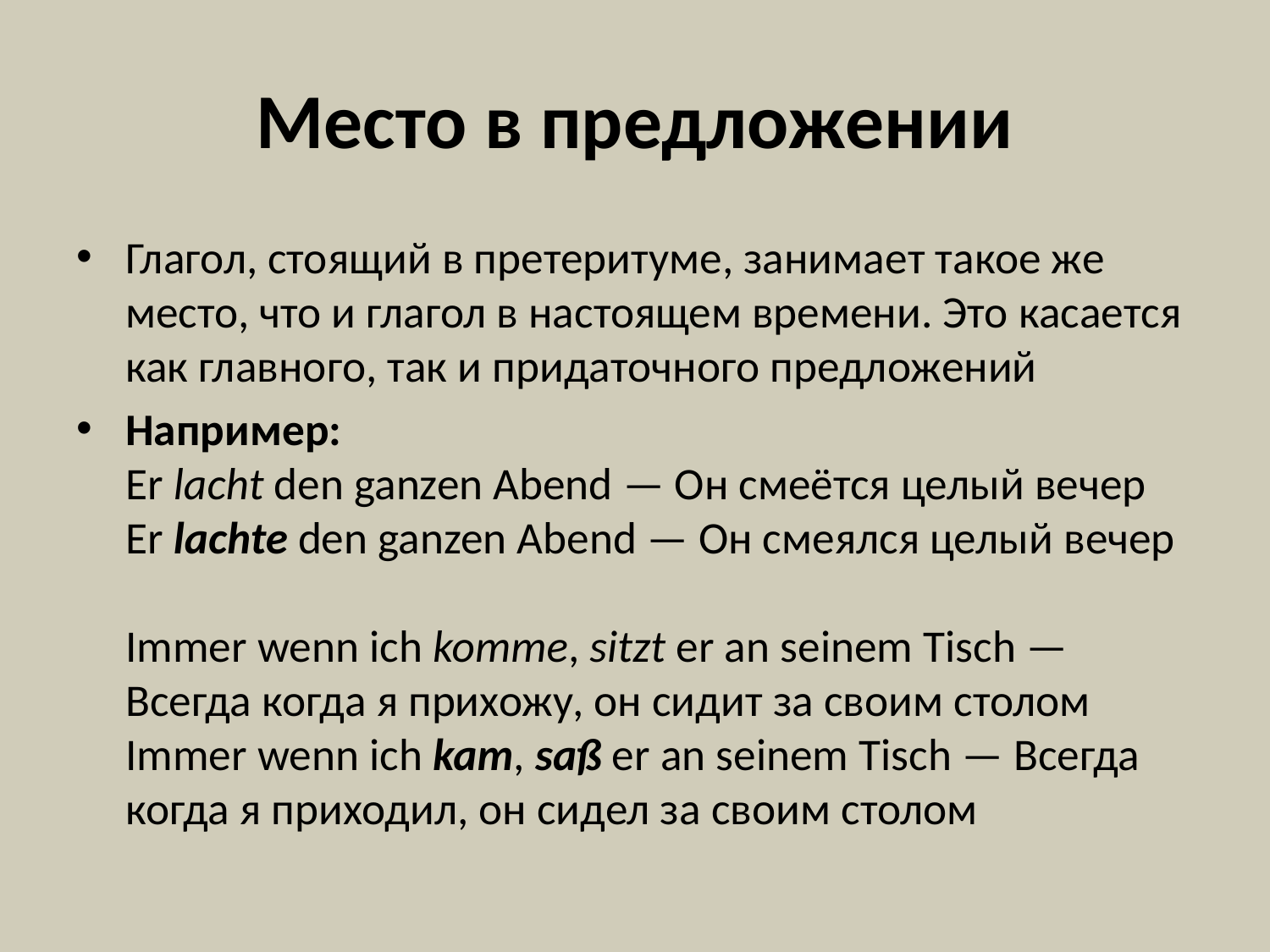

# Место в предложении
Глагол, стоящий в претеритуме, занимает такое же место, что и глагол в настоящем времени. Это касается как главного, так и придаточного предложений
Например:
Er lacht den ganzen Abend — Он смеётся целый вечер
Er lachte den ganzen Abend — Он смеялся целый вечер
Immer wenn ich komme, sitzt er an seinem Tisch — Всегда когда я прихожу, он сидит за своим столом
Immer wenn ich kam, saß er an seinem Tisch — Всегда когда я приходил, он сидел за своим столом